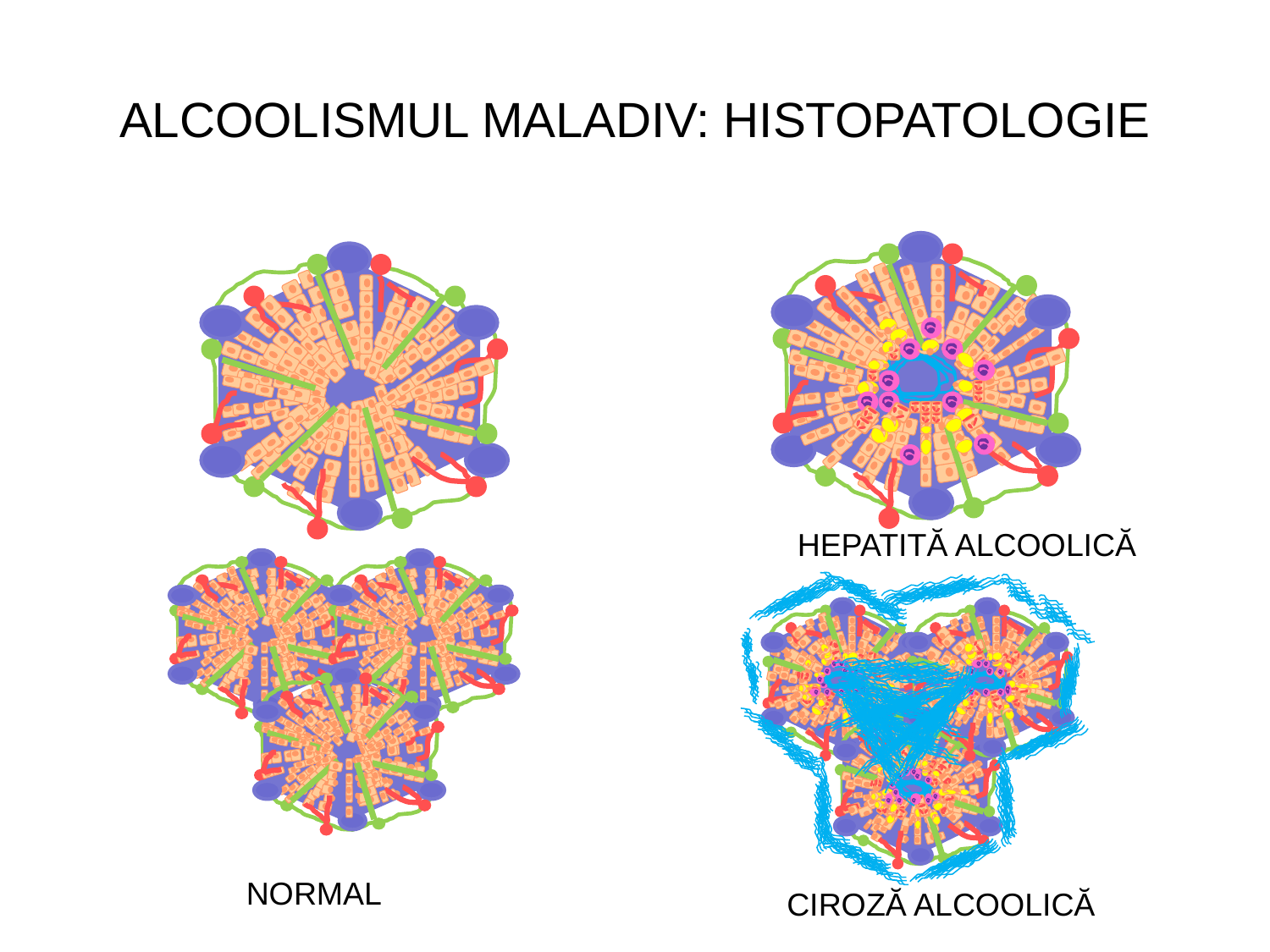

# ALCOOLISMUL MALADIV: HISTOPATOLOGIE

HEPATITĂ ALCOOLICĂ

NORMAL
CIROZĂ ALCOOLICĂ